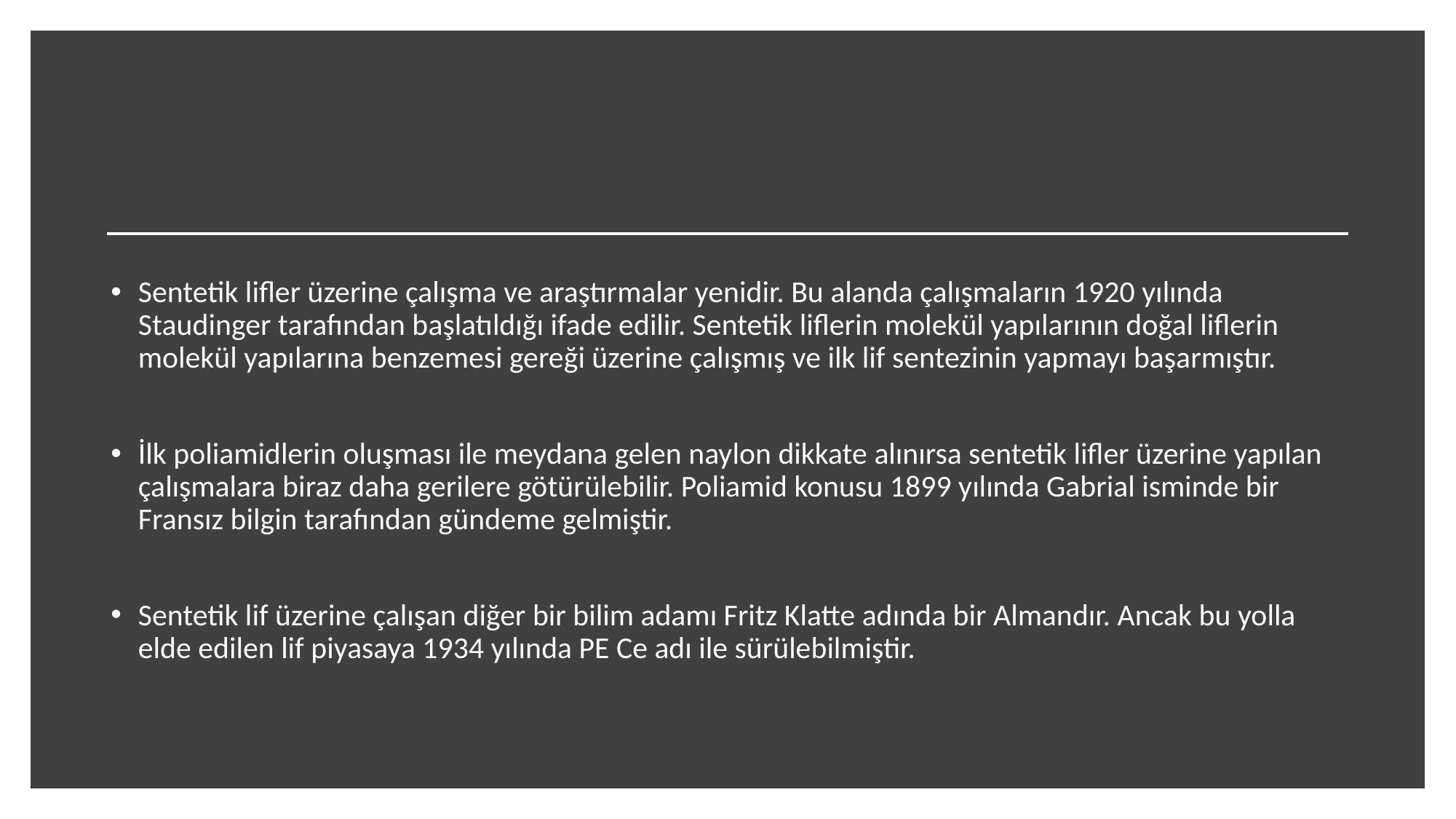

#
Sentetik lifler üzerine çalışma ve araştırmalar yenidir. Bu alanda çalışmaların 1920 yılında Staudinger tarafından başlatıldığı ifade edilir. Sentetik liflerin molekül yapılarının doğal liflerin molekül yapılarına benzemesi gereği üzerine çalışmış ve ilk lif sentezinin yapmayı başarmıştır.

İlk poliamidlerin oluşması ile meydana gelen naylon dikkate alınırsa sentetik lifler üzerine yapılan çalışmalara biraz daha gerilere götürülebilir. Poliamid konusu 1899 yılında Gabrial isminde bir Fransız bilgin tarafından gündeme gelmiştir.

Sentetik lif üzerine çalışan diğer bir bilim adamı Fritz Klatte adında bir Almandır. Ancak bu yolla elde edilen lif piyasaya 1934 yılında PE Ce adı ile sürülebilmiştir.